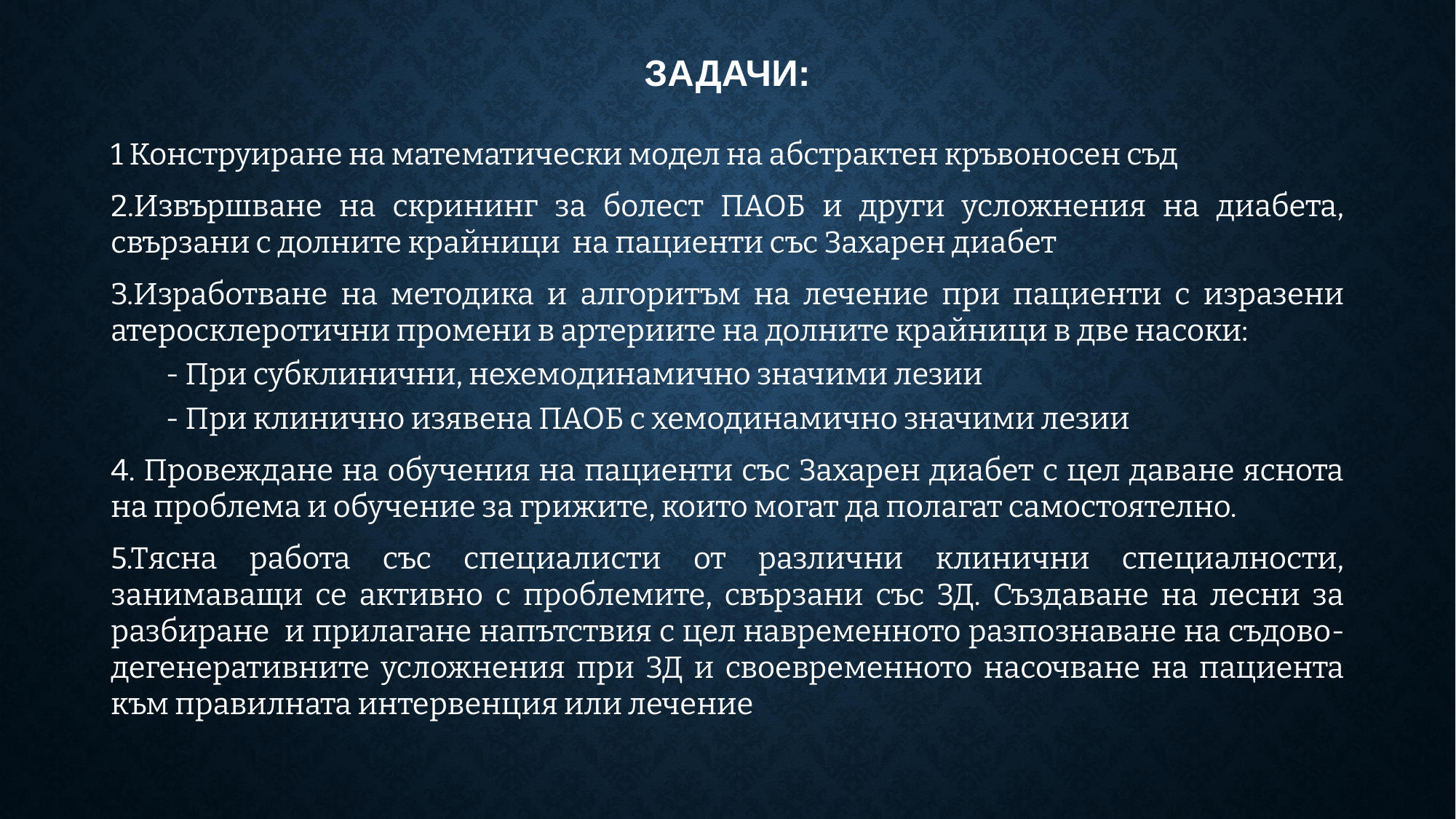

# ЗАДАЧИ:
1 Конструиране на математически модел на абстрактен кръвоносен съд
2.Извършване на скрининг за болест ПАОБ и други усложнения на диабета, свързани с долните крайници  на пациенти със Захарен диабет
3.Изработване на методика и алгоритъм на лечение при пациенти с изразени атеросклеротични промени в артериите на долните крайници в две насоки:
- При субклинични, нехемодинамично значими лезии
- При клинично изявена ПАОБ с хемодинамично значими лезии
4. Провеждане на обучения на пациенти със Захарен диабет с цел даване яснота на проблема и обучение за грижите, които могат да полагат самостоятелно.
5.Тясна работа със специалисти от различни клинични специалности, занимаващи се активно с проблемите, свързани със ЗД. Създаване на лесни за разбиране  и прилагане напътствия с цел навременното разпознаване на съдово-дегенеративните усложнения при ЗД и своевременното насочване на пациента към правилната интервенция или лечение